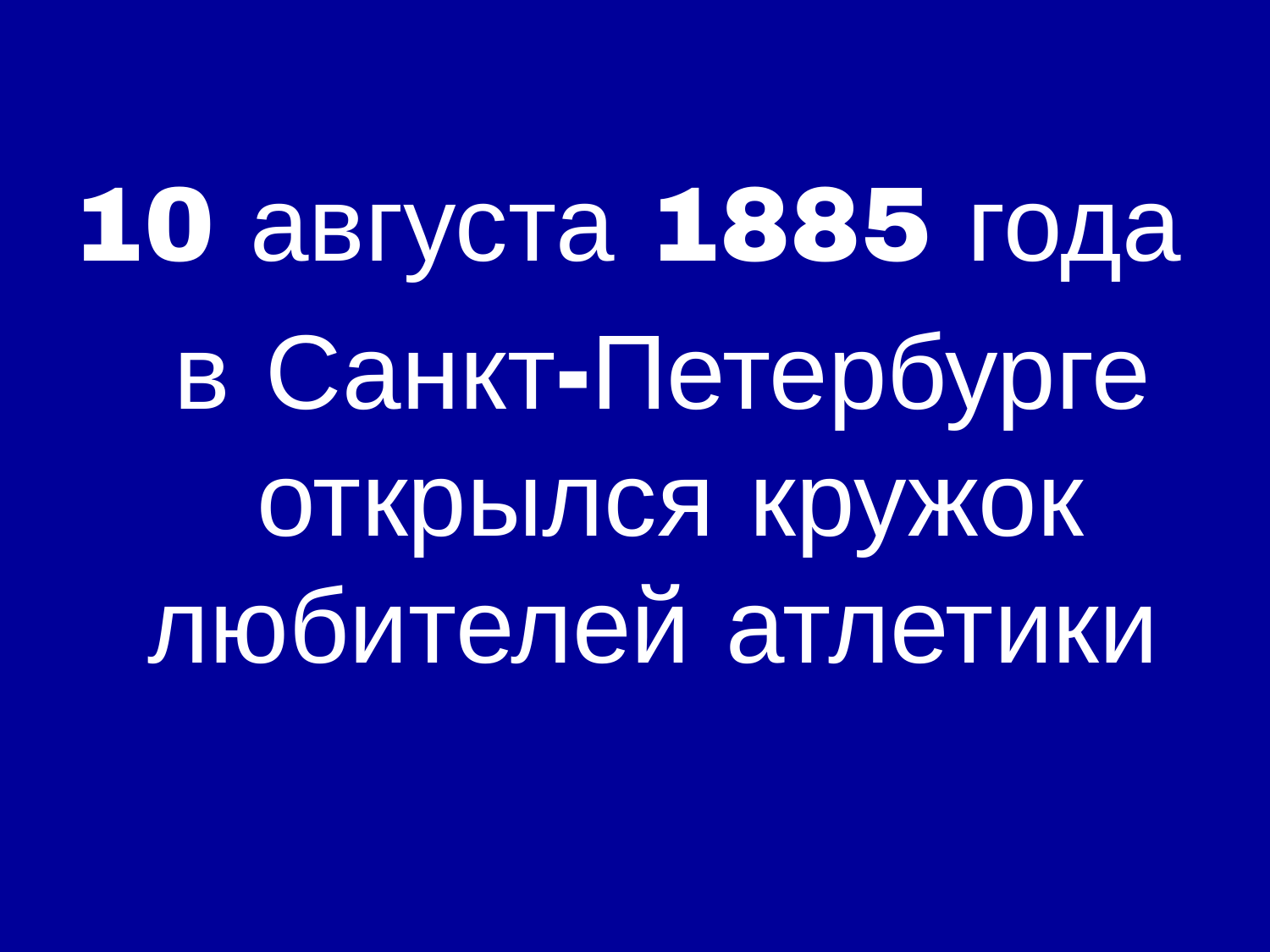

10 августа 1885 года
 в Санкт-Петербурге открылся кружок любителей атлетики